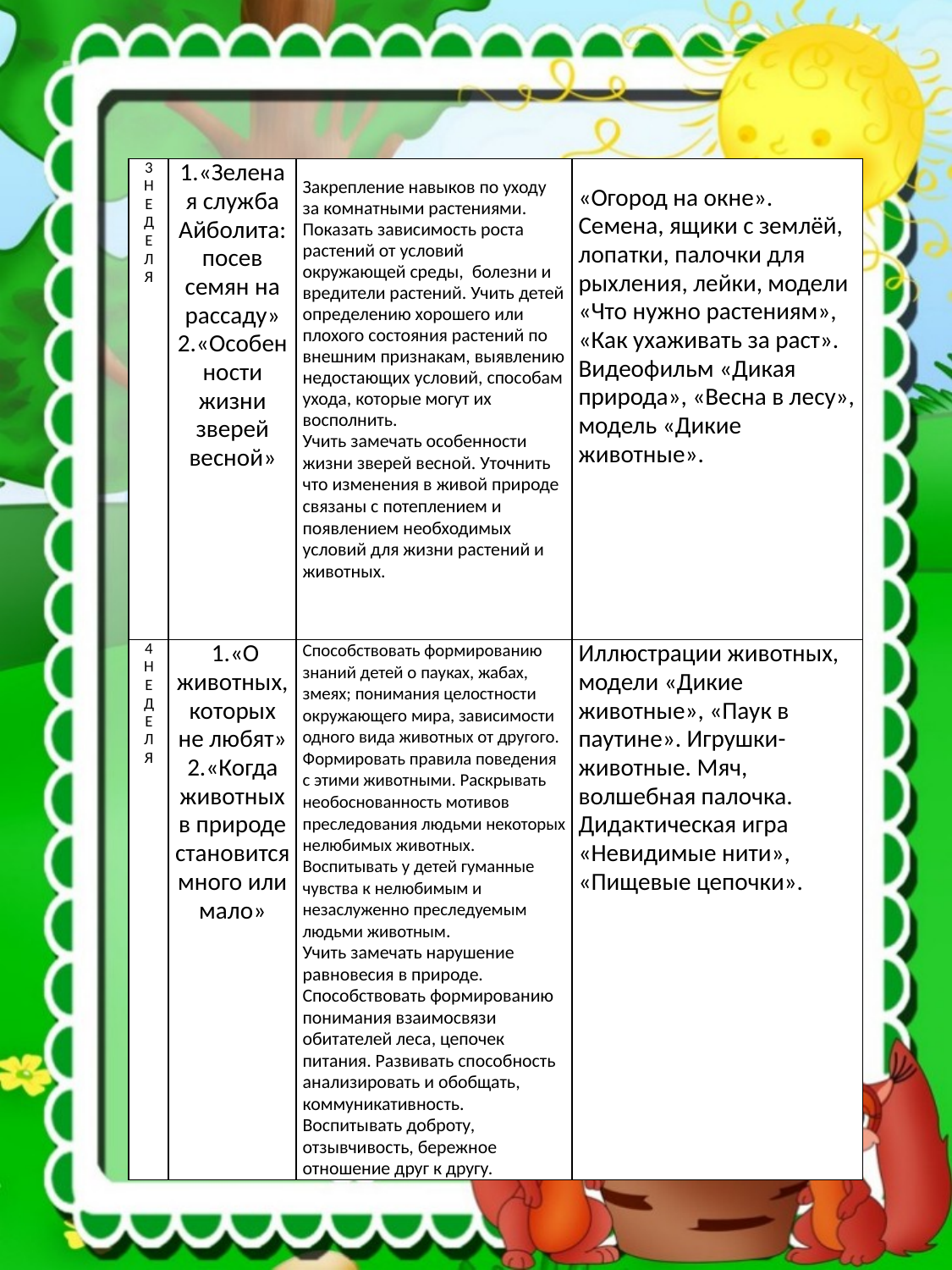

| 3 Н Е Д Е Л Я | 1.«Зеленая служба Айболита: посев семян на рассаду» 2.«Особенности жизни зверей весной» | Закрепление навыков по уходу за комнатными растениями. Показать зависимость роста растений от условий окружающей среды, болезни и вредители растений. Учить детей определению хорошего или плохого состояния растений по внешним признакам, выявлению недостающих условий, способам ухода, которые могут их восполнить. Учить замечать особенности жизни зверей весной. Уточнить что изменения в живой природе связаны с потеплением и появлением необходимых условий для жизни растений и животных. | «Огород на окне». Семена, ящики с землёй, лопатки, палочки для рыхления, лейки, модели «Что нужно растениям», «Как ухаживать за раст». Видеофильм «Дикая природа», «Весна в лесу», модель «Дикие животные». |
| --- | --- | --- | --- |
| 4 Н Е Д Е Л Я | 1.«О животных, которых не любят» 2.«Когда животных в природе становится много или мало» | Способствовать формированию знаний детей о пауках, жабах, змеях; понимания целостности окружающего мира, зависимости одного вида животных от другого. Формировать правила поведения с этими животными. Раскрывать необоснованность мотивов преследования людьми некоторых нелюбимых животных. Воспитывать у детей гуманные чувства к нелюбимым и незаслуженно преследуемым людьми животным. Учить замечать нарушение равновесия в природе. Способствовать формированию понимания взаимосвязи обитателей леса, цепочек питания. Развивать способность анализировать и обобщать, коммуникативность. Воспитывать доброту, отзывчивость, бережное отношение друг к другу. | Иллюстрации животных, модели «Дикие животные», «Паук в паутине». Игрушки-животные. Мяч, волшебная палочка. Дидактическая игра «Невидимые нити», «Пищевые цепочки». |